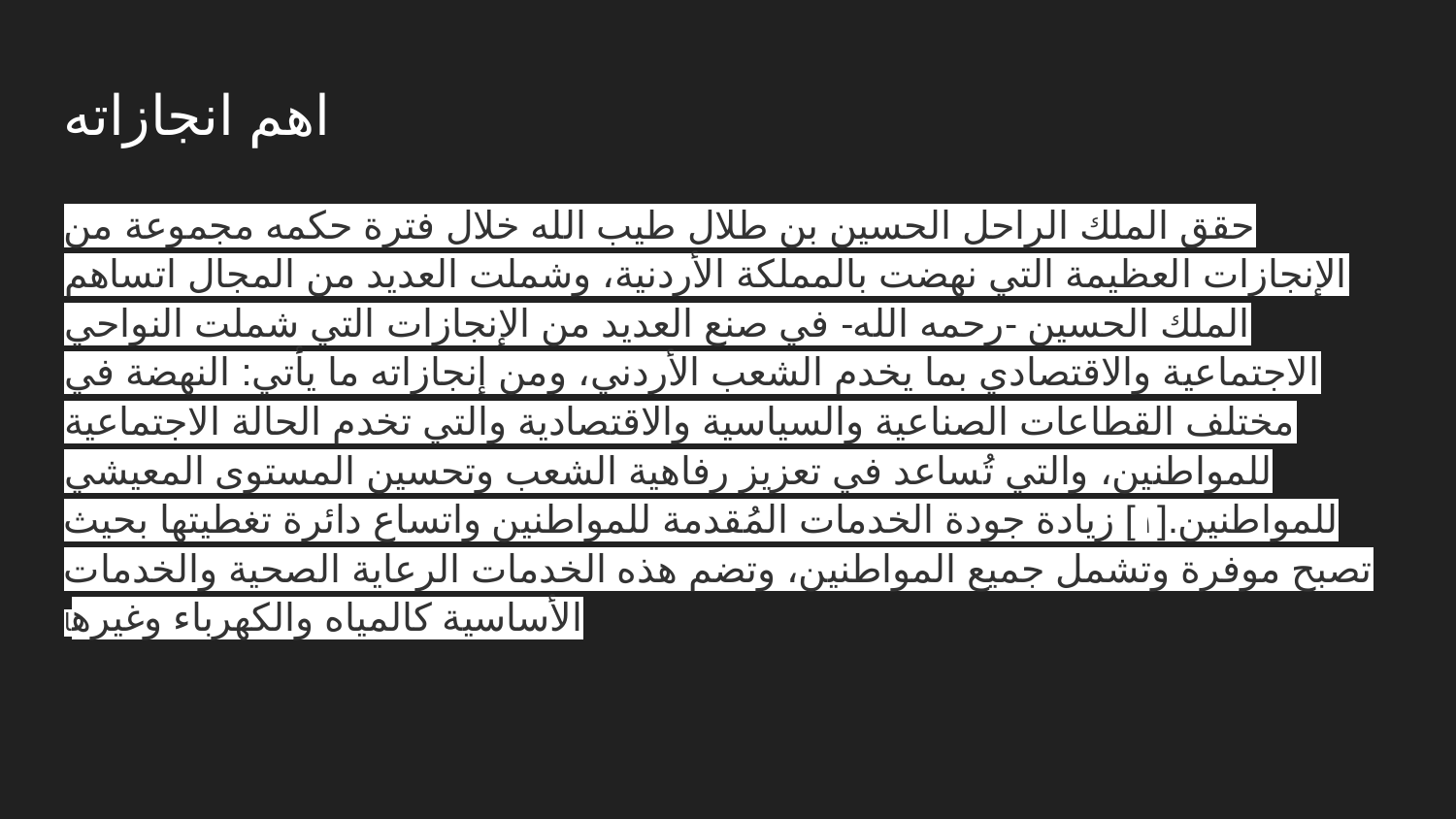

# اهم انجازاته
حقق الملك الراحل الحسين بن طلال طيب الله خلال فترة حكمه مجموعة من الإنجازات العظيمة التي نهضت بالمملكة الأردنية، وشملت العديد من المجال اتساهم الملك الحسين -رحمه الله- في صنع العديد من الإنجازات التي شملت النواحي الاجتماعية والاقتصادي بما يخدم الشعب الأردني، ومن إنجازاته ما يأتي:﻿ النهضة في مختلف القطاعات الصناعية والسياسية والاقتصادية والتي تخدم الحالة الاجتماعية للمواطنين، والتي تُساعد في تعزيز رفاهية الشعب وتحسين المستوى المعيشي للمواطنين.[١] زيادة جودة الخدمات المُقدمة للمواطنين واتساع دائرة تغطيتها بحيث تصبح موفرة وتشمل جميع المواطنين، وتضم هذه الخدمات الرعاية الصحية والخدمات الأساسية كالمياه والكهرباء وغيرها